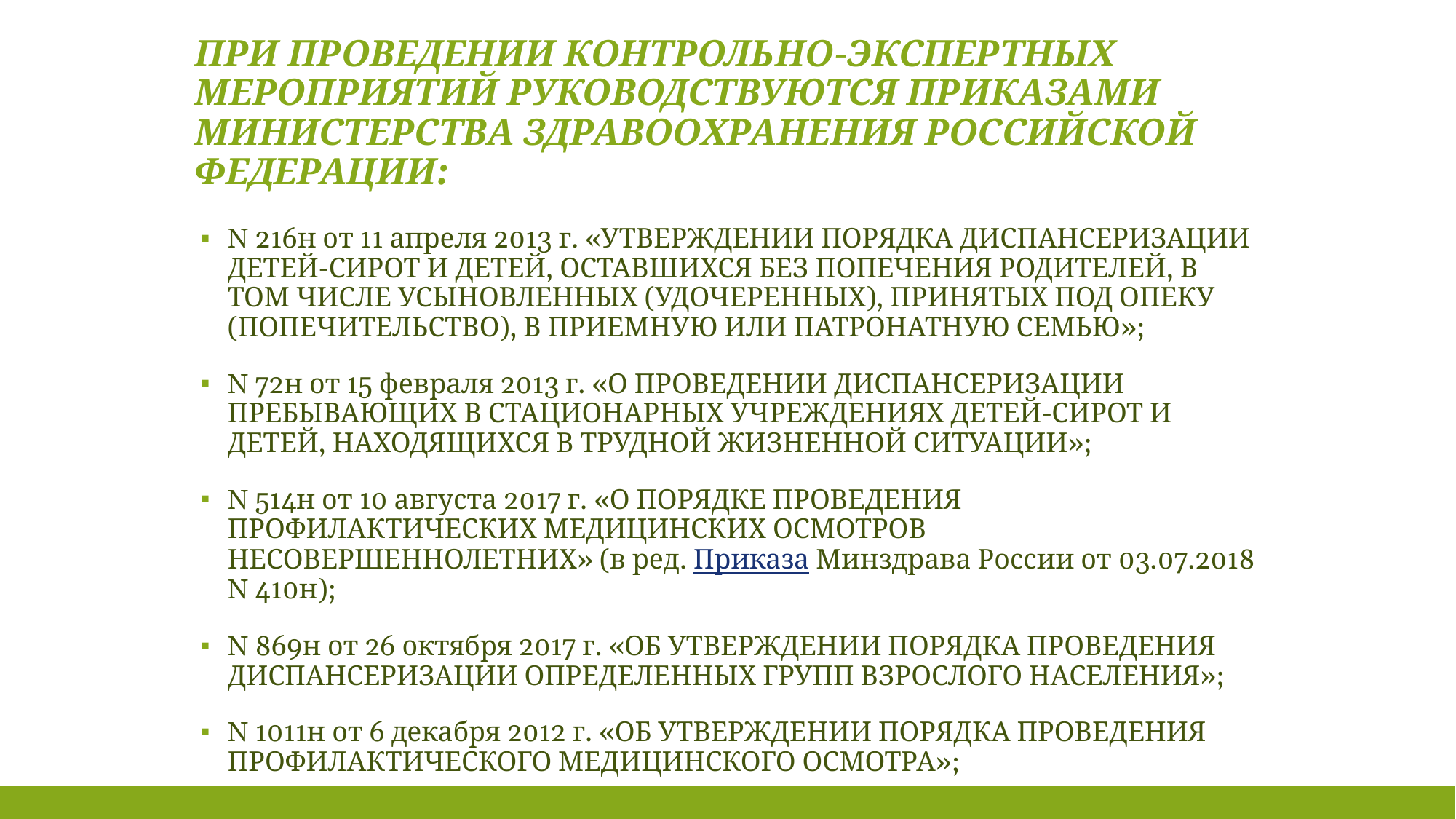

# ПРИ ПРОВЕДЕНИИ КОНТРОЛЬНО-ЭКСПЕРТНЫХ МЕРОПРИЯТИЙ РУКОВОДСТВУЮТСЯ ПРИКАЗАМИ МИНИСТЕРСТВА ЗДРАВООХРАНЕНИЯ РОССИЙСКОЙ ФЕДЕРАЦИИ:
N 216н от 11 апреля 2013 г. «УТВЕРЖДЕНИИ ПОРЯДКА ДИСПАНСЕРИЗАЦИИ ДЕТЕЙ-СИРОТ И ДЕТЕЙ, ОСТАВШИХСЯ БЕЗ ПОПЕЧЕНИЯ РОДИТЕЛЕЙ, В ТОМ ЧИСЛЕ УСЫНОВЛЕННЫХ (УДОЧЕРЕННЫХ), ПРИНЯТЫХ ПОД ОПЕКУ (ПОПЕЧИТЕЛЬСТВО), В ПРИЕМНУЮ ИЛИ ПАТРОНАТНУЮ СЕМЬЮ»;
N 72н от 15 февраля 2013 г. «О ПРОВЕДЕНИИ ДИСПАНСЕРИЗАЦИИ ПРЕБЫВАЮЩИХ В СТАЦИОНАРНЫХ УЧРЕЖДЕНИЯХ ДЕТЕЙ-СИРОТ И ДЕТЕЙ, НАХОДЯЩИХСЯ В ТРУДНОЙ ЖИЗНЕННОЙ СИТУАЦИИ»;
N 514н от 10 августа 2017 г. «О ПОРЯДКЕ ПРОВЕДЕНИЯ ПРОФИЛАКТИЧЕСКИХ МЕДИЦИНСКИХ ОСМОТРОВ НЕСОВЕРШЕННОЛЕТНИХ» (в ред. Приказа Минздрава России от 03.07.2018 N 410н);
N 869н от 26 октября 2017 г. «ОБ УТВЕРЖДЕНИИ ПОРЯДКА ПРОВЕДЕНИЯ ДИСПАНСЕРИЗАЦИИ ОПРЕДЕЛЕННЫХ ГРУПП ВЗРОСЛОГО НАСЕЛЕНИЯ»;
N 1011н от 6 декабря 2012 г. «ОБ УТВЕРЖДЕНИИ ПОРЯДКА ПРОВЕДЕНИЯ ПРОФИЛАКТИЧЕСКОГО МЕДИЦИНСКОГО ОСМОТРА»;